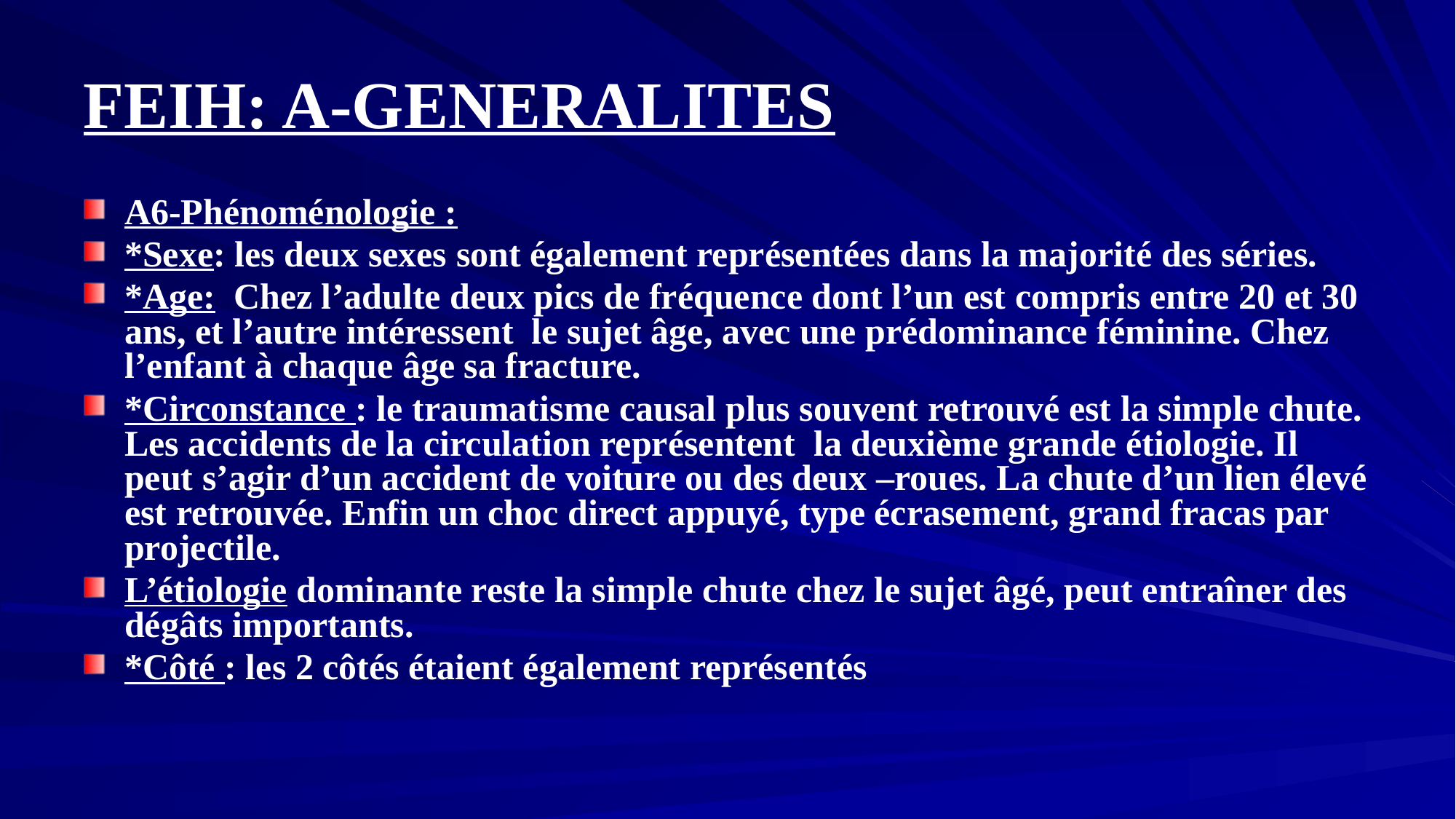

# FEIH: A-GENERALITES
A6-Phénoménologie :
*Sexe: les deux sexes sont également représentées dans la majorité des séries.
*Age:  Chez l’adulte deux pics de fréquence dont l’un est compris entre 20 et 30 ans, et l’autre intéressent  le sujet âge, avec une prédominance féminine. Chez l’enfant à chaque âge sa fracture.
*Circonstance : le traumatisme causal plus souvent retrouvé est la simple chute. Les accidents de la circulation représentent  la deuxième grande étiologie. Il peut s’agir d’un accident de voiture ou des deux –roues. La chute d’un lien élevé est retrouvée. Enfin un choc direct appuyé, type écrasement, grand fracas par projectile.
L’étiologie dominante reste la simple chute chez le sujet âgé, peut entraîner des dégâts importants.
*Côté : les 2 côtés étaient également représentés